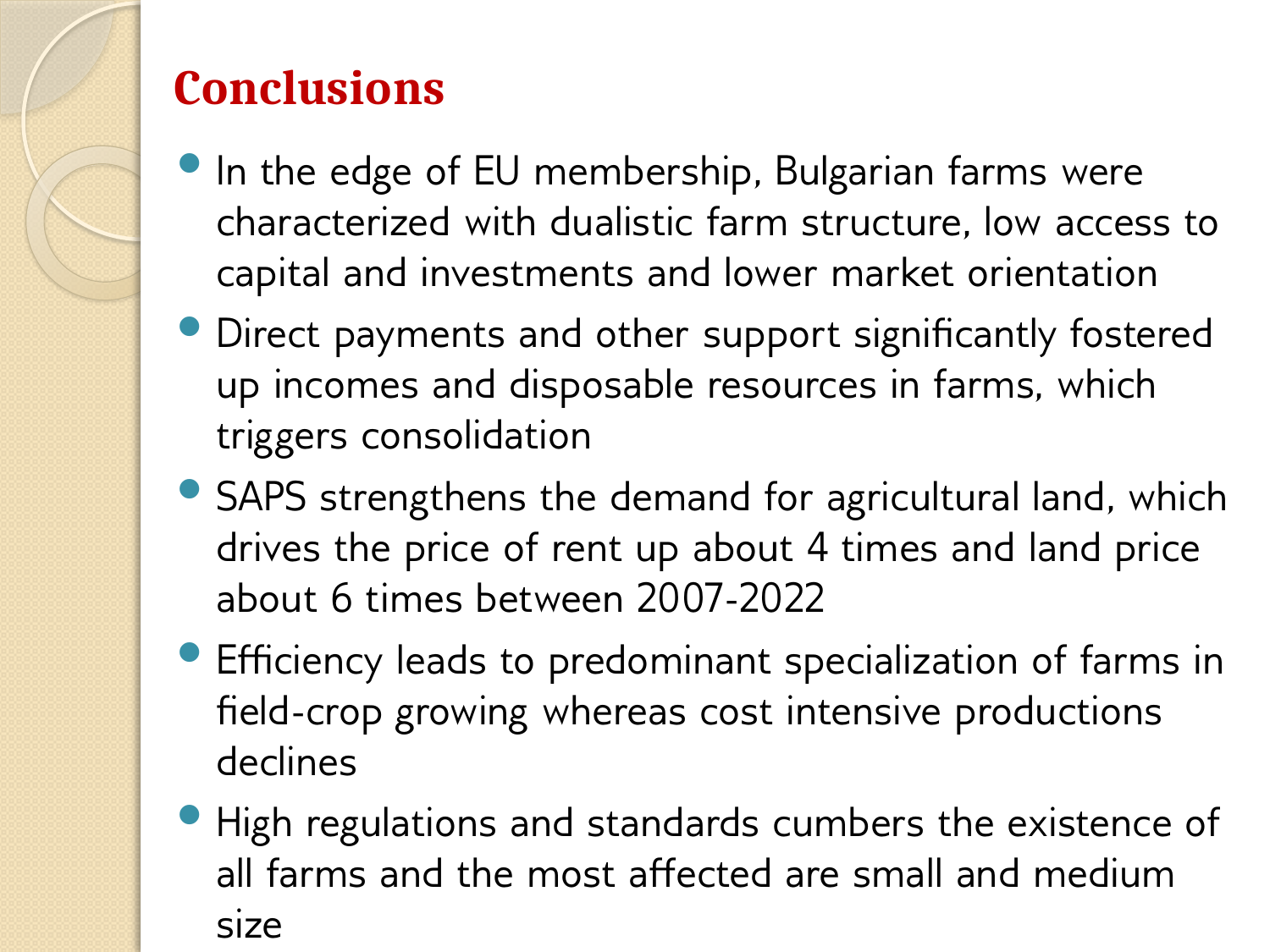

# Conclusions
In the edge of EU membership, Bulgarian farms were characterized with dualistic farm structure, low access to capital and investments and lower market orientation
Direct payments and other support significantly fostered up incomes and disposable resources in farms, which triggers consolidation
SAPS strengthens the demand for agricultural land, which drives the price of rent up about 4 times and land price about 6 times between 2007-2022
Efficiency leads to predominant specialization of farms in field-crop growing whereas cost intensive productions declines
High regulations and standards cumbers the existence of all farms and the most affected are small and medium size